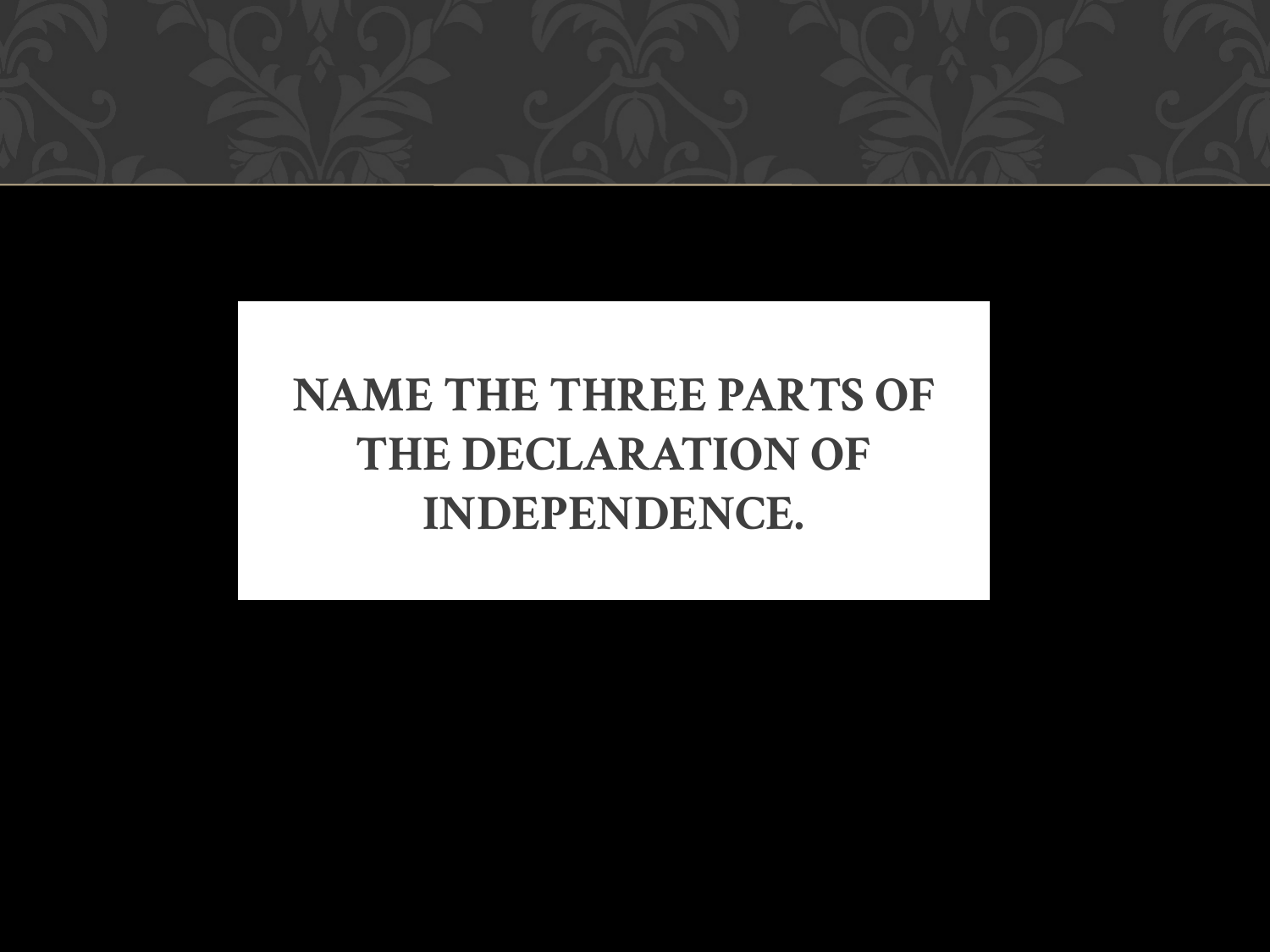

# NAME THE THREE PARTS OF THE DECLARATION OF INDEPENDENCE.